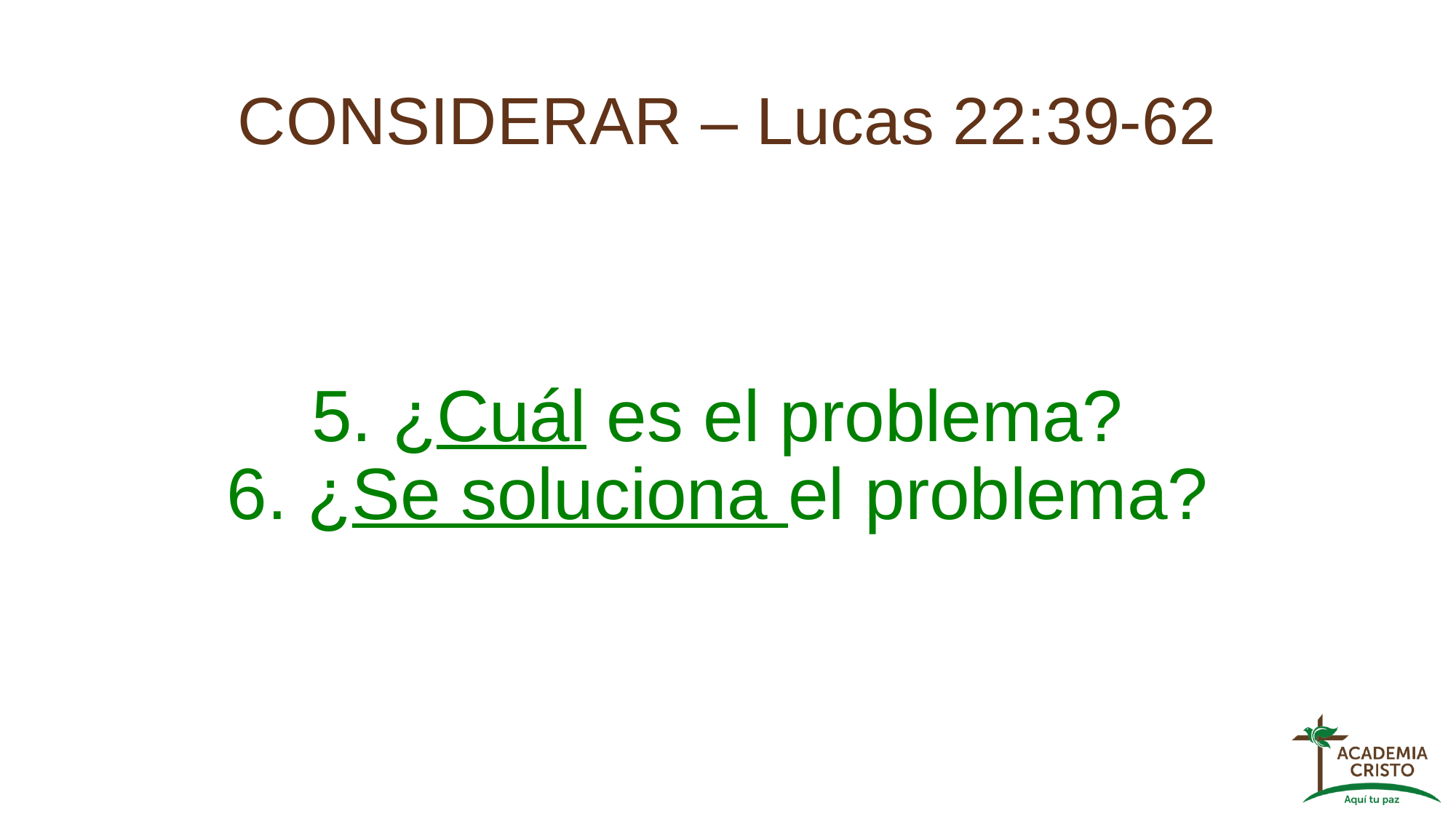

# CONSIDERAR – Lucas 22:39-62
5. ¿Cuál es el problema?
6. ¿Se soluciona el problema?